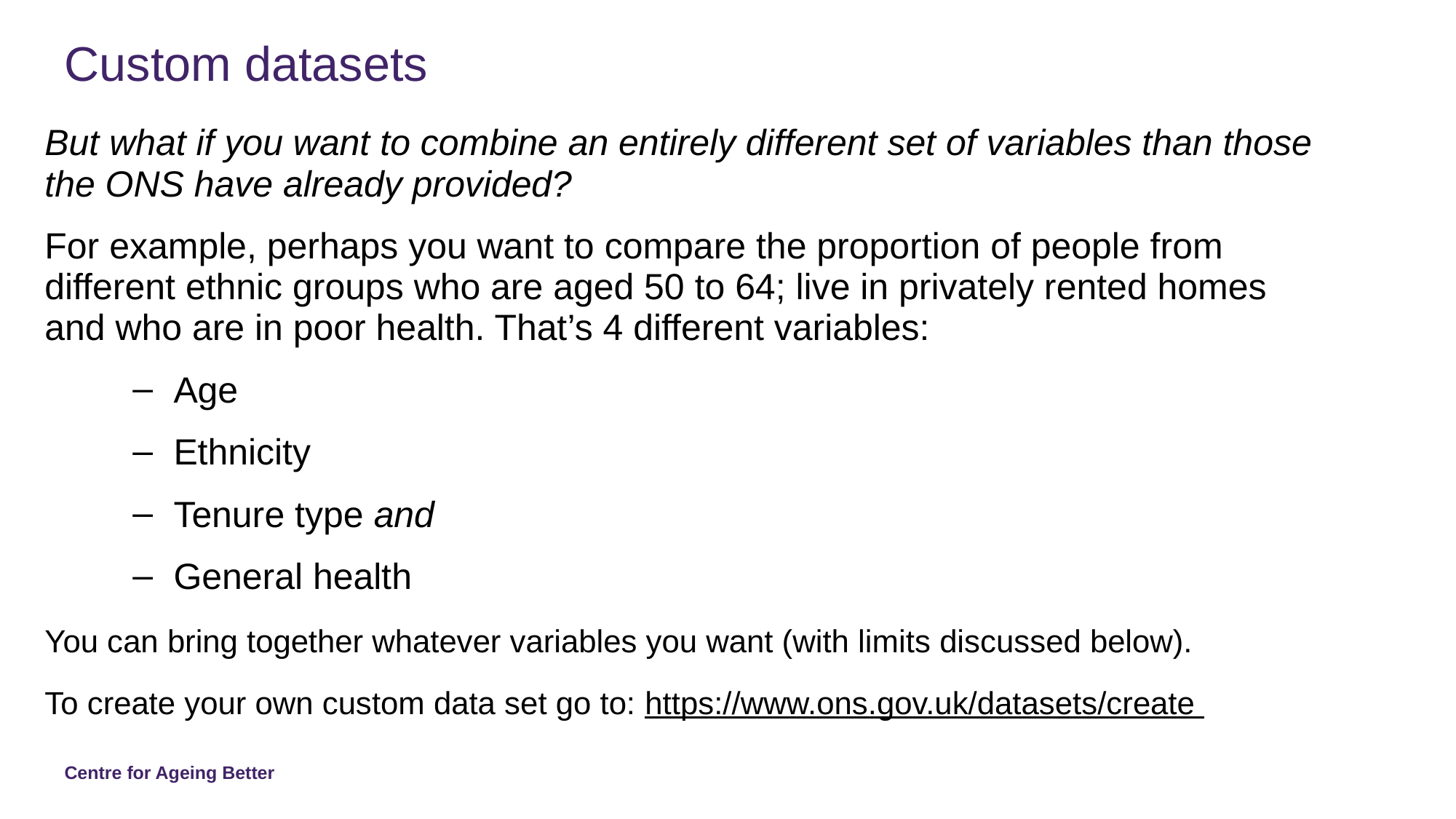

# Custom datasets
But what if you want to combine an entirely different set of variables than those the ONS have already provided?
For example, perhaps you want to compare the proportion of people from different ethnic groups who are aged 50 to 64; live in privately rented homes and who are in poor health. That’s 4 different variables:
Age
Ethnicity
Tenure type and
General health
You can bring together whatever variables you want (with limits discussed below).
To create your own custom data set go to: https://www.ons.gov.uk/datasets/create